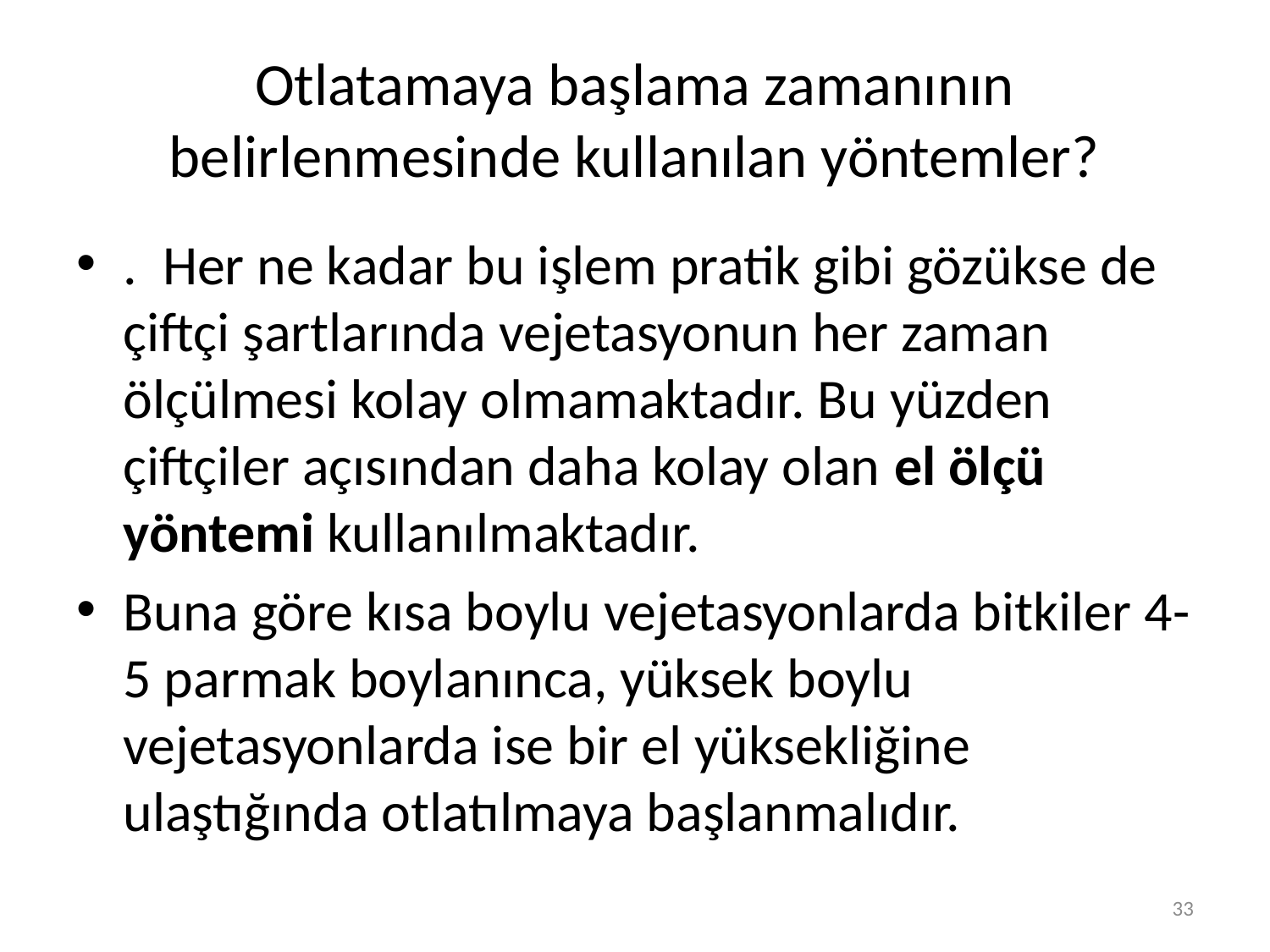

# Otlatamaya başlama zamanının belirlenmesinde kullanılan yöntemler?
.  Her ne kadar bu işlem pratik gibi gözükse de çiftçi şartlarında vejetasyonun her zaman ölçülmesi kolay olmamaktadır. Bu yüzden çiftçiler açısından daha kolay olan el ölçü yöntemi kullanılmaktadır.
Buna göre kısa boylu vejetasyonlarda bitkiler 4-5 parmak boylanınca, yüksek boylu vejetasyonlarda ise bir el yüksekliğine ulaştığında otlatılmaya başlanmalıdır.
33